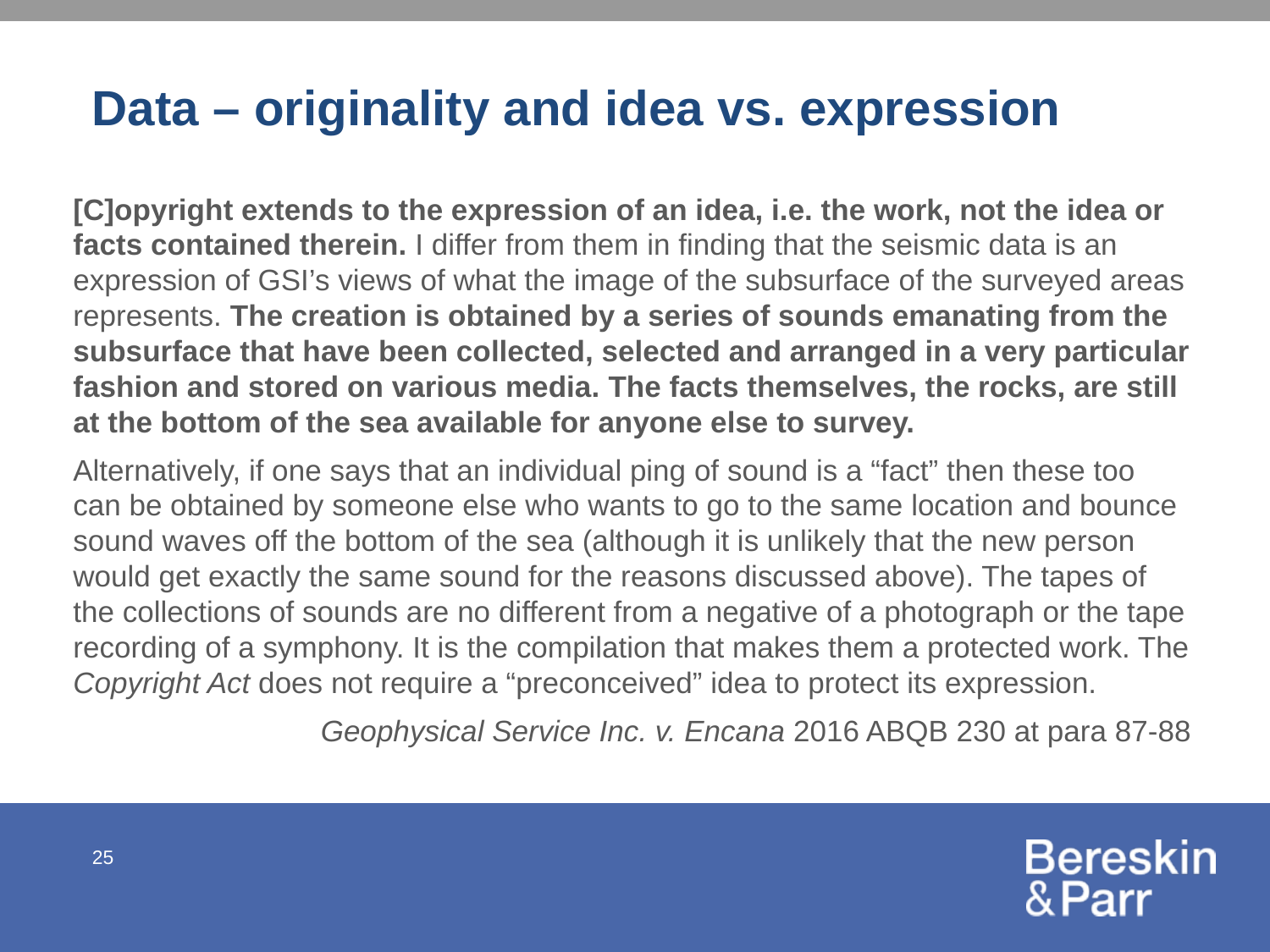

# Data – originality and idea vs. expression
[C]opyright extends to the expression of an idea, i.e. the work, not the idea or facts contained therein. I differ from them in finding that the seismic data is an expression of GSI’s views of what the image of the subsurface of the surveyed areas represents. The creation is obtained by a series of sounds emanating from the subsurface that have been collected, selected and arranged in a very particular fashion and stored on various media. The facts themselves, the rocks, are still at the bottom of the sea available for anyone else to survey.
Alternatively, if one says that an individual ping of sound is a “fact” then these too can be obtained by someone else who wants to go to the same location and bounce sound waves off the bottom of the sea (although it is unlikely that the new person would get exactly the same sound for the reasons discussed above). The tapes of the collections of sounds are no different from a negative of a photograph or the tape recording of a symphony. It is the compilation that makes them a protected work. The Copyright Act does not require a “preconceived” idea to protect its expression.
Geophysical Service Inc. v. Encana 2016 ABQB 230 at para 87-88

25